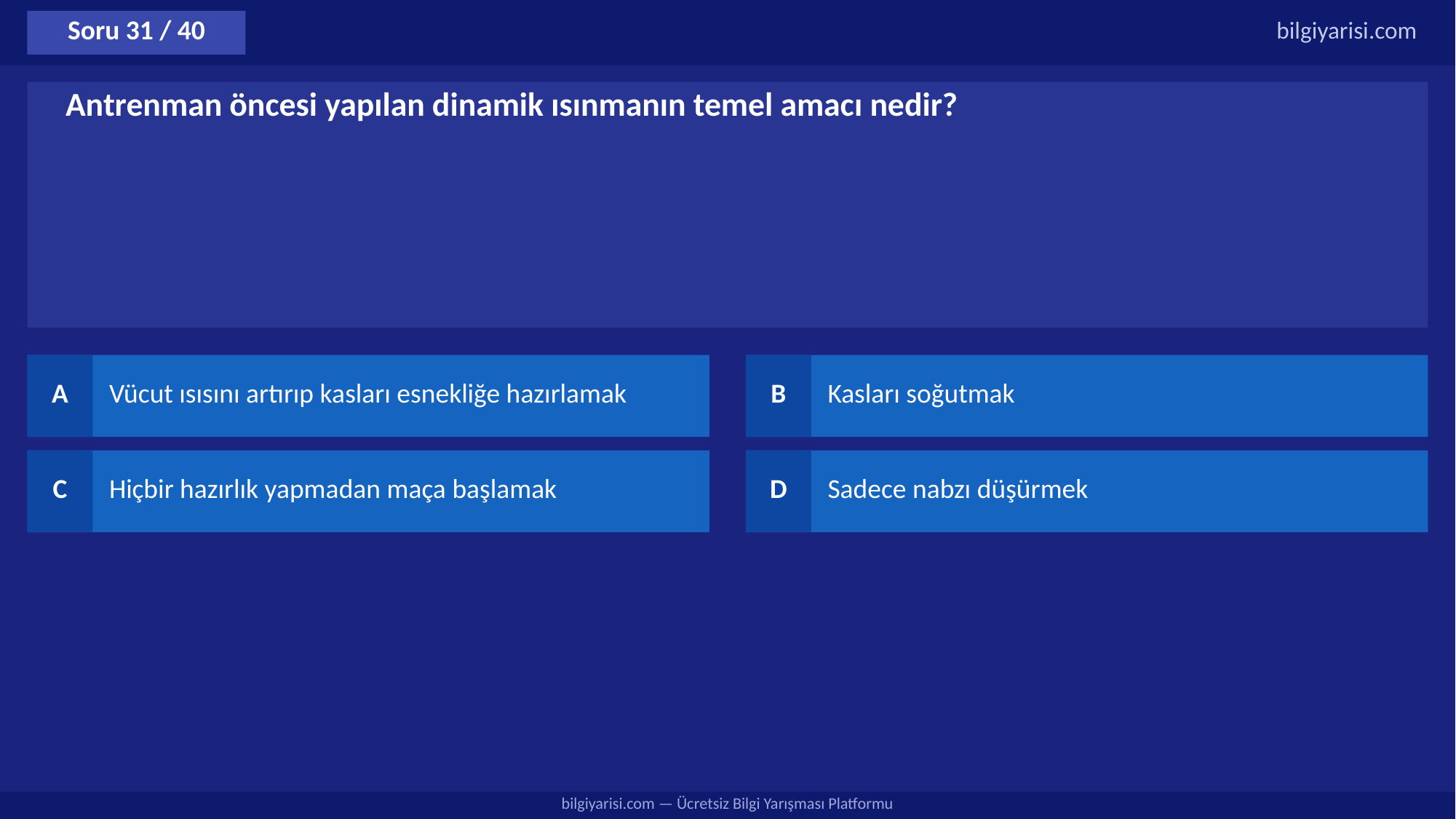

Soru 31 / 40
bilgiyarisi.com

Antrenman öncesi yapılan dinamik ısınmanın temel amacı nedir?

A
Vücut ısısını artırıp kasları esnekliğe hazırlamak

B
Kasları soğutmak

C
Hiçbir hazırlık yapmadan maça başlamak

D
Sadece nabzı düşürmek
bilgiyarisi.com — Ücretsiz Bilgi Yarışması Platformu